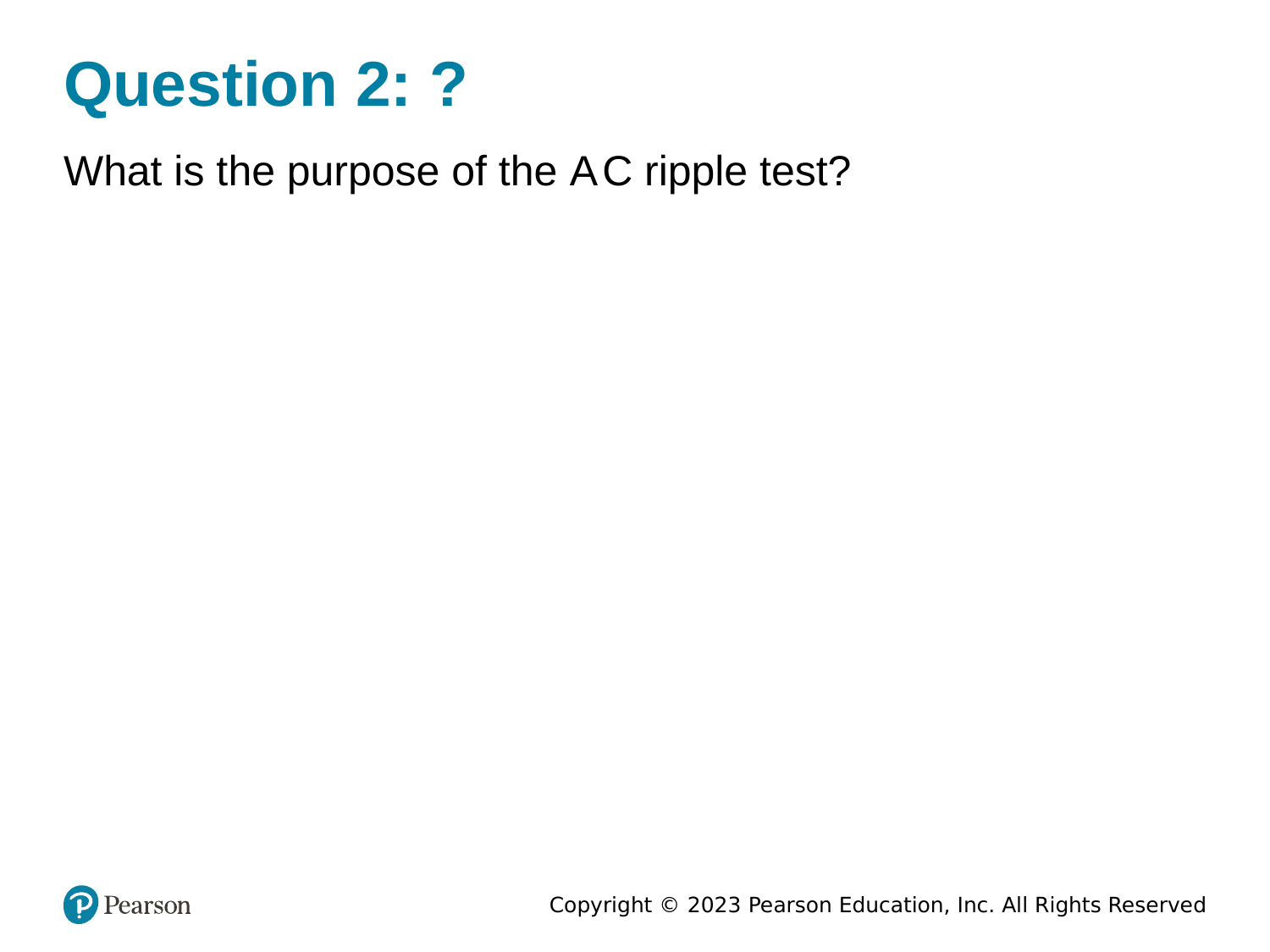

# Question 2: ?
What is the purpose of the A C ripple test?